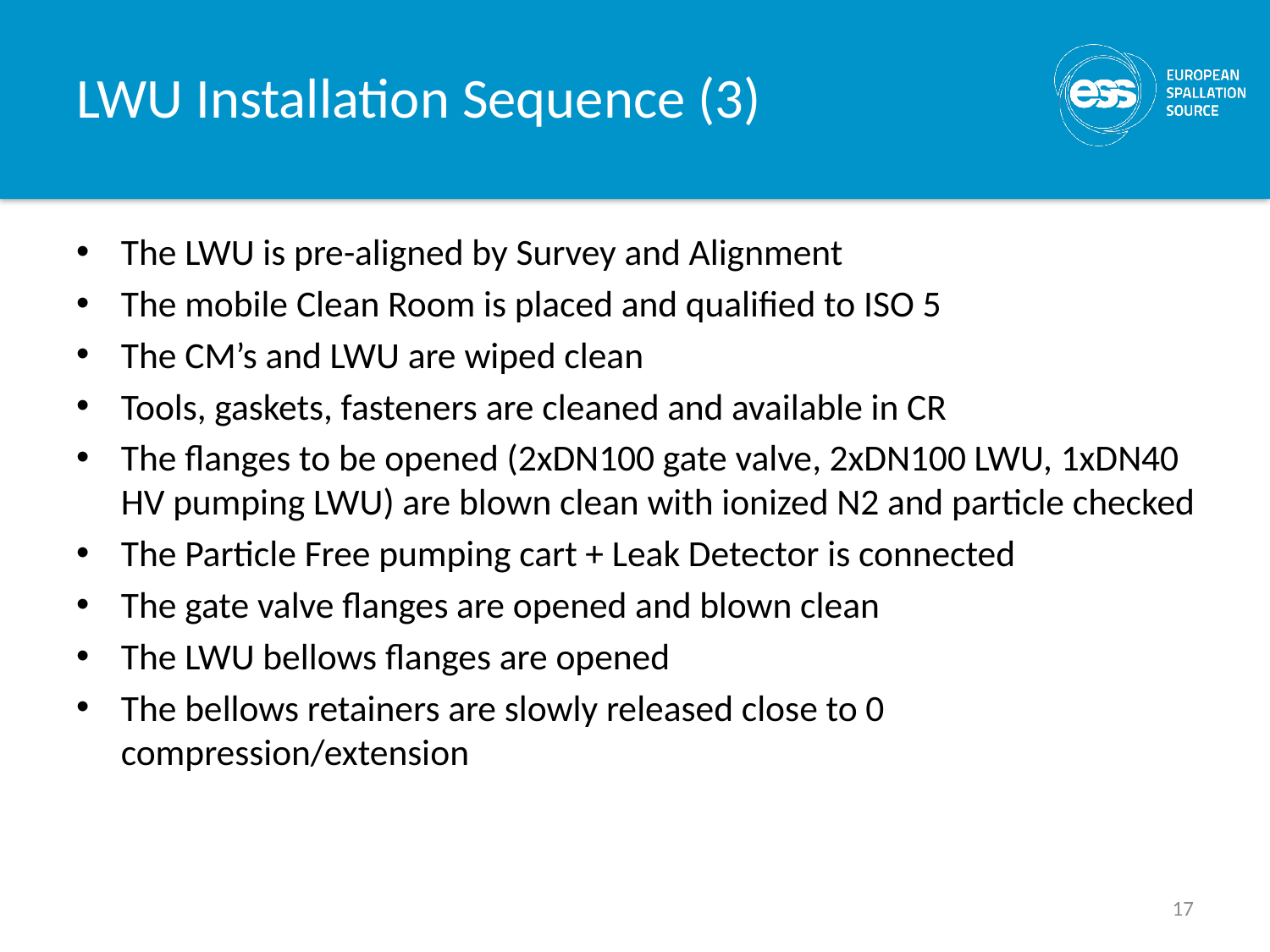

# LWU Installation Sequence (3)
The LWU is pre-aligned by Survey and Alignment
The mobile Clean Room is placed and qualified to ISO 5
The CM’s and LWU are wiped clean
Tools, gaskets, fasteners are cleaned and available in CR
The flanges to be opened (2xDN100 gate valve, 2xDN100 LWU, 1xDN40 HV pumping LWU) are blown clean with ionized N2 and particle checked
The Particle Free pumping cart + Leak Detector is connected
The gate valve flanges are opened and blown clean
The LWU bellows flanges are opened
The bellows retainers are slowly released close to 0 compression/extension

17